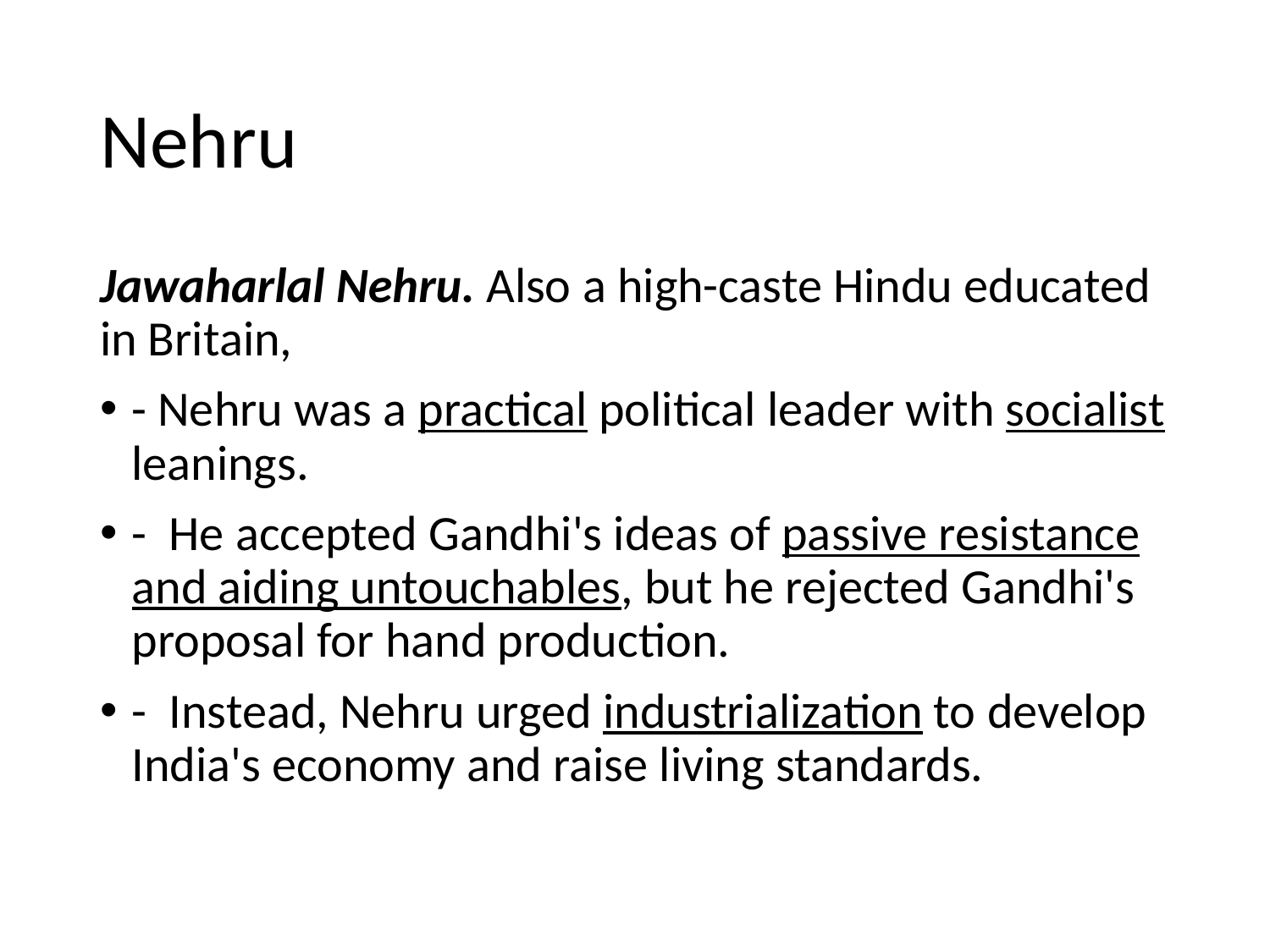

# Nehru
Jawaharlal Nehru. Also a high-caste Hindu educated in Britain,
- Nehru was a practical political leader with socialist leanings.
-  He accepted Gandhi's ideas of passive resistance and aiding untouchables, but he rejected Gandhi's proposal for hand production.
-  Instead, Nehru urged industrialization to develop India's economy and raise living standards.